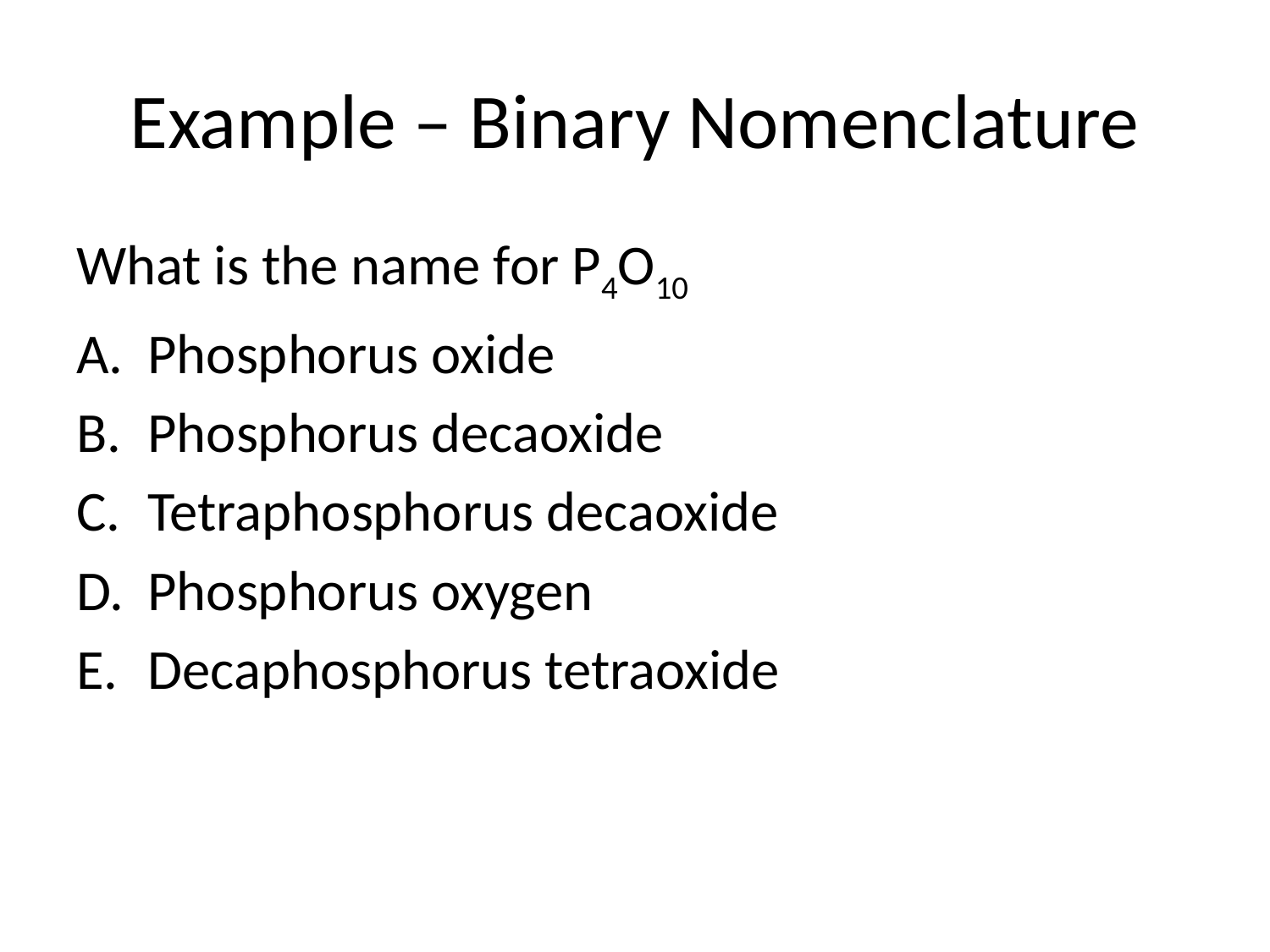

# Example – Binary Nomenclature
What is the name for P4O10
Phosphorus oxide
Phosphorus decaoxide
Tetraphosphorus decaoxide
Phosphorus oxygen
Decaphosphorus tetraoxide